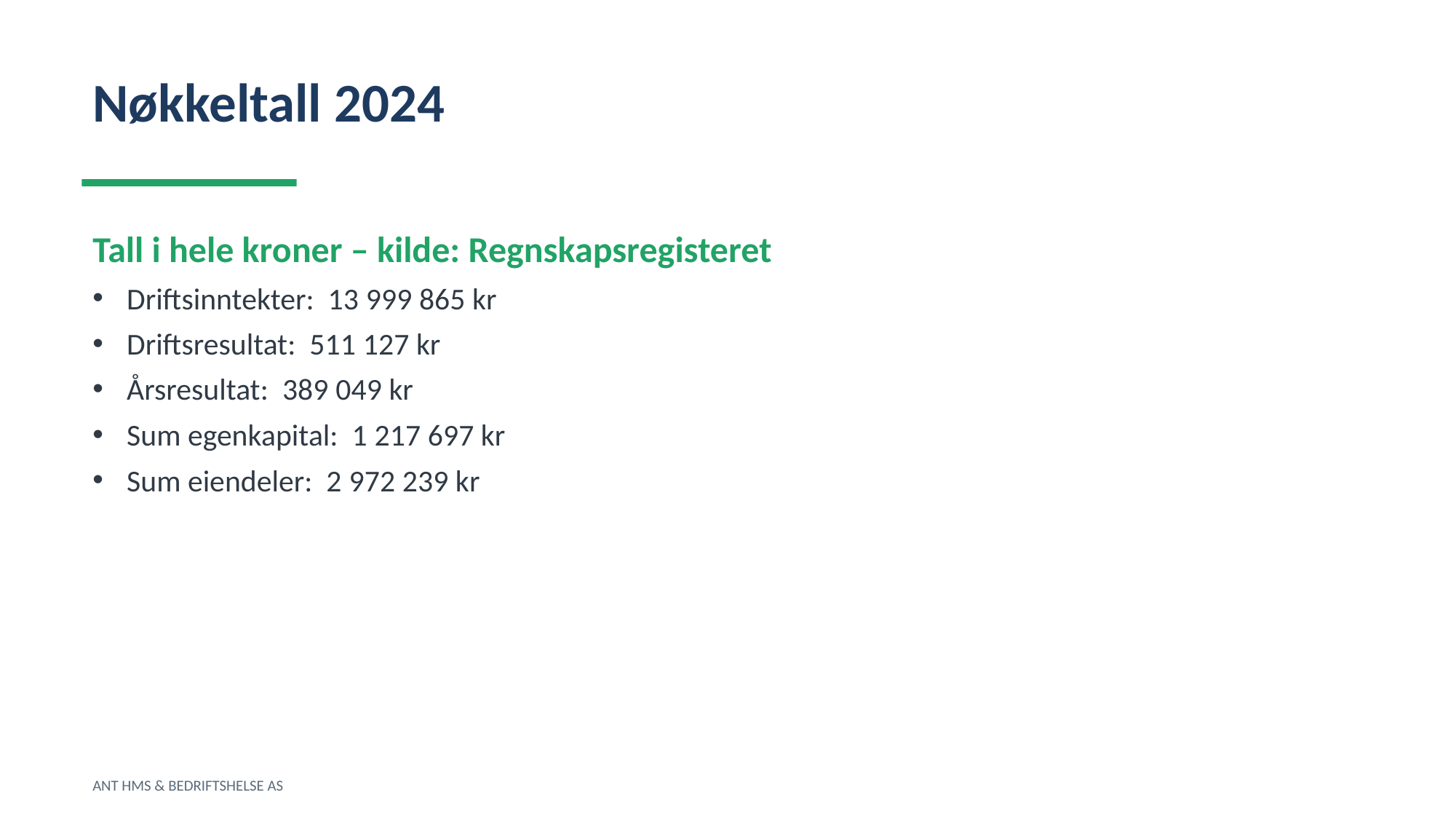

Nøkkeltall 2024

Tall i hele kroner – kilde: Regnskapsregisteret
Driftsinntekter:  13 999 865 kr
Driftsresultat:  511 127 kr
Årsresultat:  389 049 kr
Sum egenkapital:  1 217 697 kr
Sum eiendeler:  2 972 239 kr
ANT HMS & BEDRIFTSHELSE AS